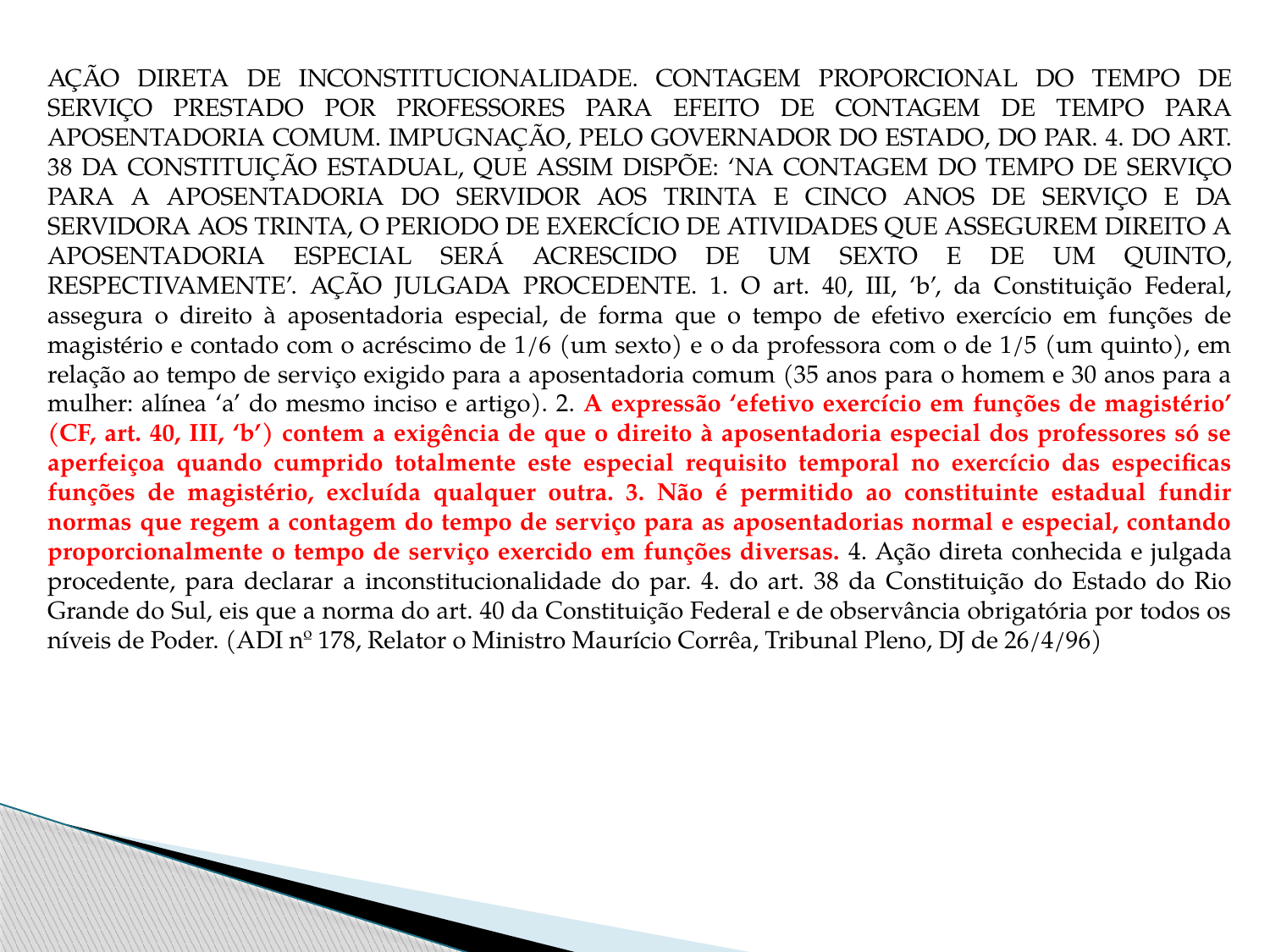

AÇÃO DIRETA DE INCONSTITUCIONALIDADE. CONTAGEM PROPORCIONAL DO TEMPO DE SERVIÇO PRESTADO POR PROFESSORES PARA EFEITO DE CONTAGEM DE TEMPO PARA APOSENTADORIA COMUM. IMPUGNAÇÃO, PELO GOVERNADOR DO ESTADO, DO PAR. 4. DO ART. 38 DA CONSTITUIÇÃO ESTADUAL, QUE ASSIM DISPÕE: ‘NA CONTAGEM DO TEMPO DE SERVIÇO PARA A APOSENTADORIA DO SERVIDOR AOS TRINTA E CINCO ANOS DE SERVIÇO E DA SERVIDORA AOS TRINTA, O PERIODO DE EXERCÍCIO DE ATIVIDADES QUE ASSEGUREM DIREITO A APOSENTADORIA ESPECIAL SERÁ ACRESCIDO DE UM SEXTO E DE UM QUINTO, RESPECTIVAMENTE’. AÇÃO JULGADA PROCEDENTE. 1. O art. 40, III, ‘b’, da Constituição Federal, assegura o direito à aposentadoria especial, de forma que o tempo de efetivo exercício em funções de magistério e contado com o acréscimo de 1/6 (um sexto) e o da professora com o de 1/5 (um quinto), em relação ao tempo de serviço exigido para a aposentadoria comum (35 anos para o homem e 30 anos para a mulher: alínea ‘a’ do mesmo inciso e artigo). 2. A expressão ‘efetivo exercício em funções de magistério’ (CF, art. 40, III, ‘b’) contem a exigência de que o direito à aposentadoria especial dos professores só se aperfeiçoa quando cumprido totalmente este especial requisito temporal no exercício das especificas funções de magistério, excluída qualquer outra. 3. Não é permitido ao constituinte estadual fundir normas que regem a contagem do tempo de serviço para as aposentadorias normal e especial, contando proporcionalmente o tempo de serviço exercido em funções diversas. 4. Ação direta conhecida e julgada procedente, para declarar a inconstitucionalidade do par. 4. do art. 38 da Constituição do Estado do Rio Grande do Sul, eis que a norma do art. 40 da Constituição Federal e de observância obrigatória por todos os níveis de Poder. (ADI nº 178, Relator o Ministro Maurício Corrêa, Tribunal Pleno, DJ de 26/4/96)